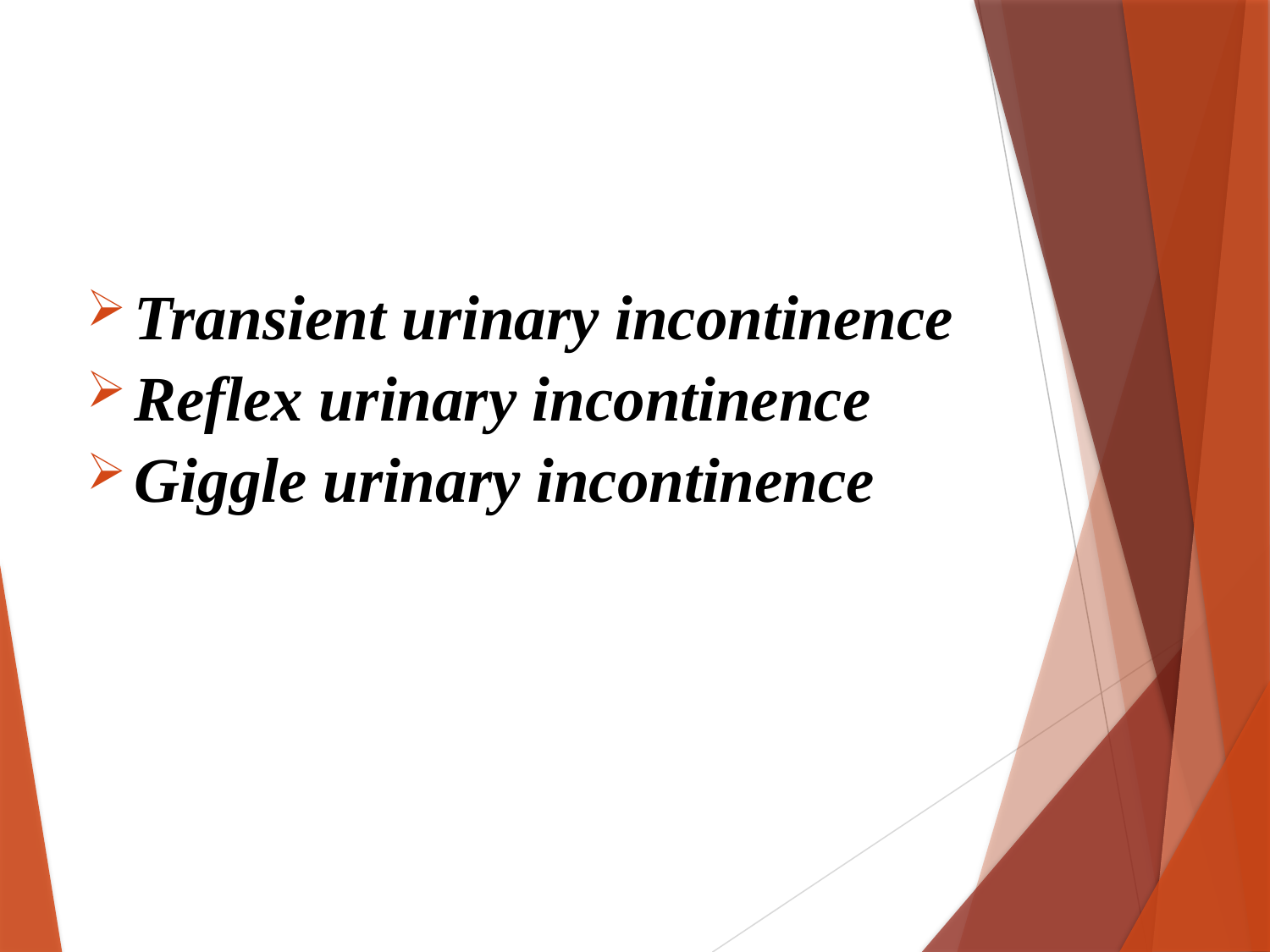

Transient urinary incontinence
Reflex urinary incontinence
Giggle urinary incontinence